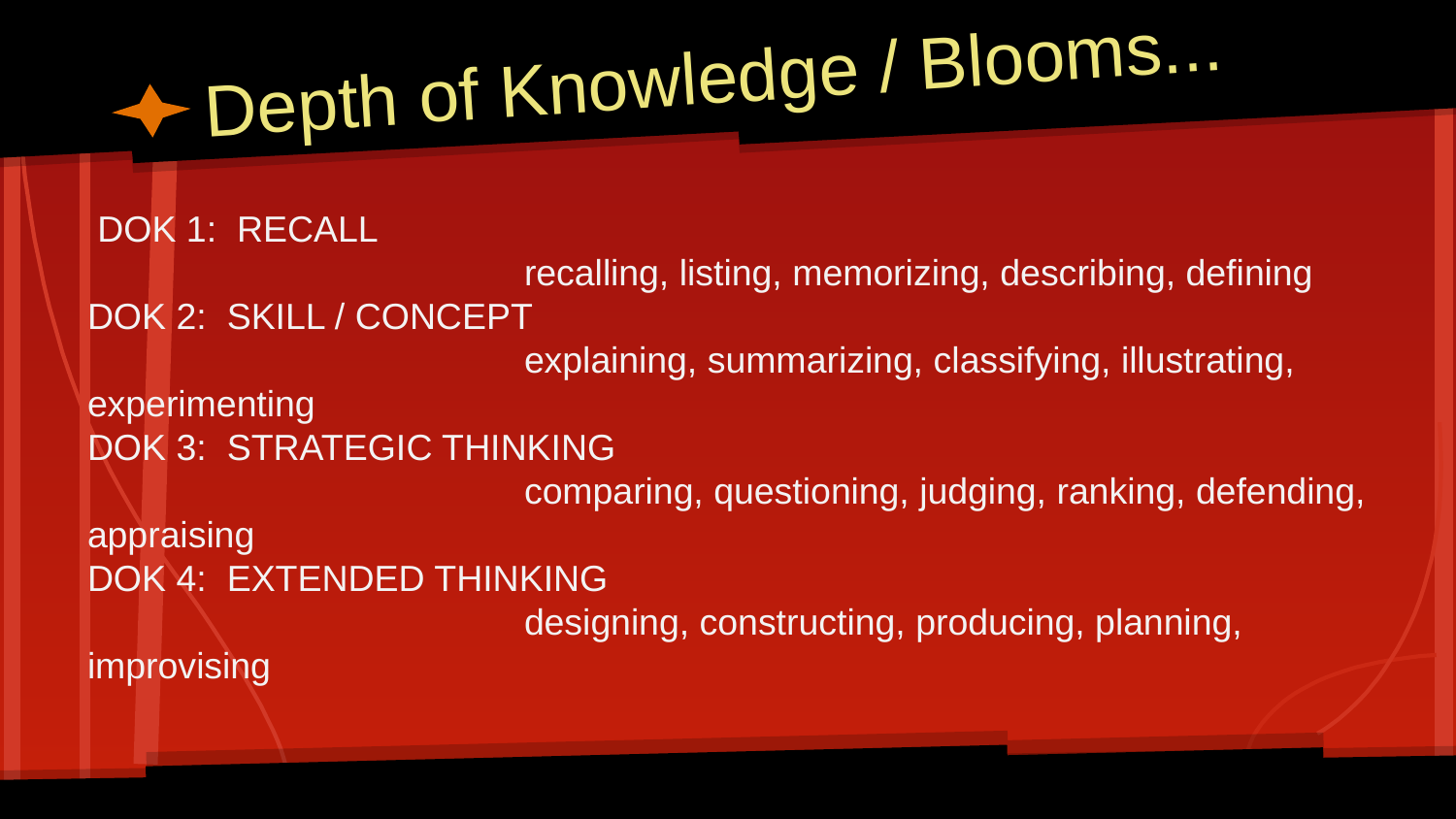

# Depth of Knowledge / Blooms...
 DOK 1:  RECALL
			recalling, listing, memorizing, describing, defining
DOK 2:  SKILL / CONCEPT
			explaining, summarizing, classifying, illustrating, experimenting
DOK 3:  STRATEGIC THINKING
			comparing, questioning, judging, ranking, defending, appraising
DOK 4:  EXTENDED THINKING
			designing, constructing, producing, planning, improvising